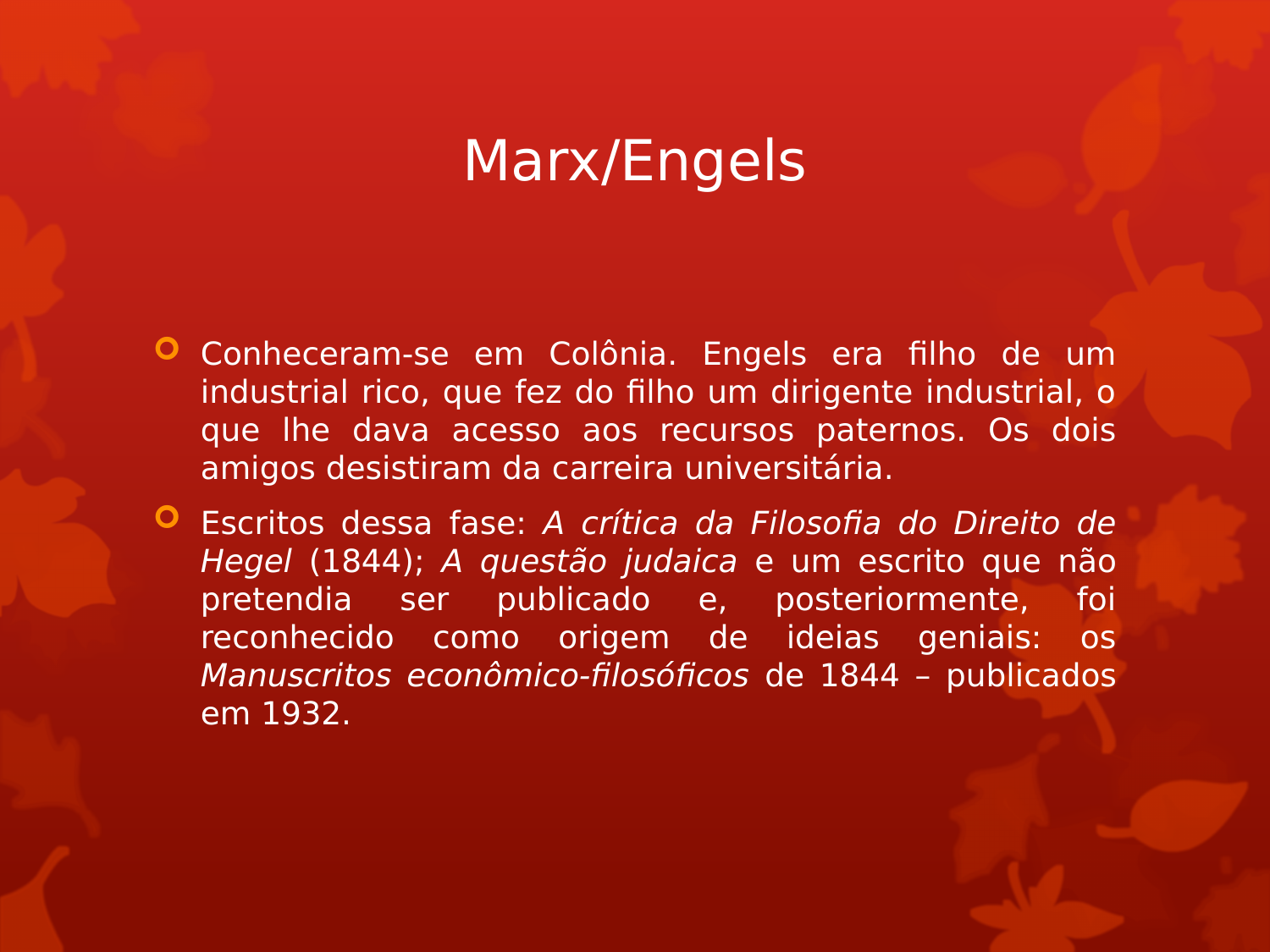

# Marx/Engels
Conheceram-se em Colônia. Engels era filho de um industrial rico, que fez do filho um dirigente industrial, o que lhe dava acesso aos recursos paternos. Os dois amigos desistiram da carreira universitária.
Escritos dessa fase: A crítica da Filosofia do Direito de Hegel (1844); A questão judaica e um escrito que não pretendia ser publicado e, posteriormente, foi reconhecido como origem de ideias geniais: os Manuscritos econômico-filosóficos de 1844 – publicados em 1932.